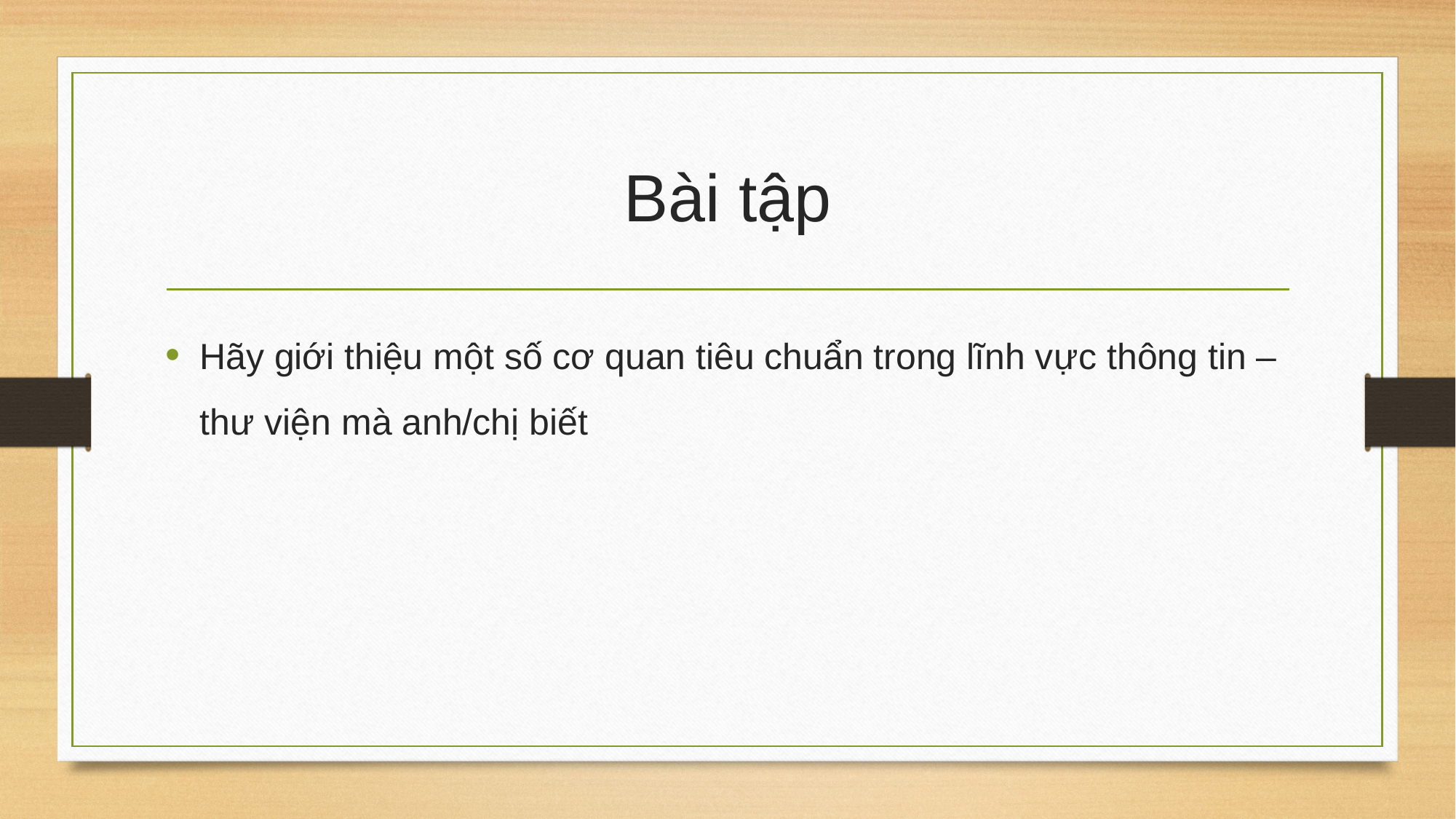

# Bài tập
Hãy giới thiệu một số cơ quan tiêu chuẩn trong lĩnh vực thông tin – thư viện mà anh/chị biết